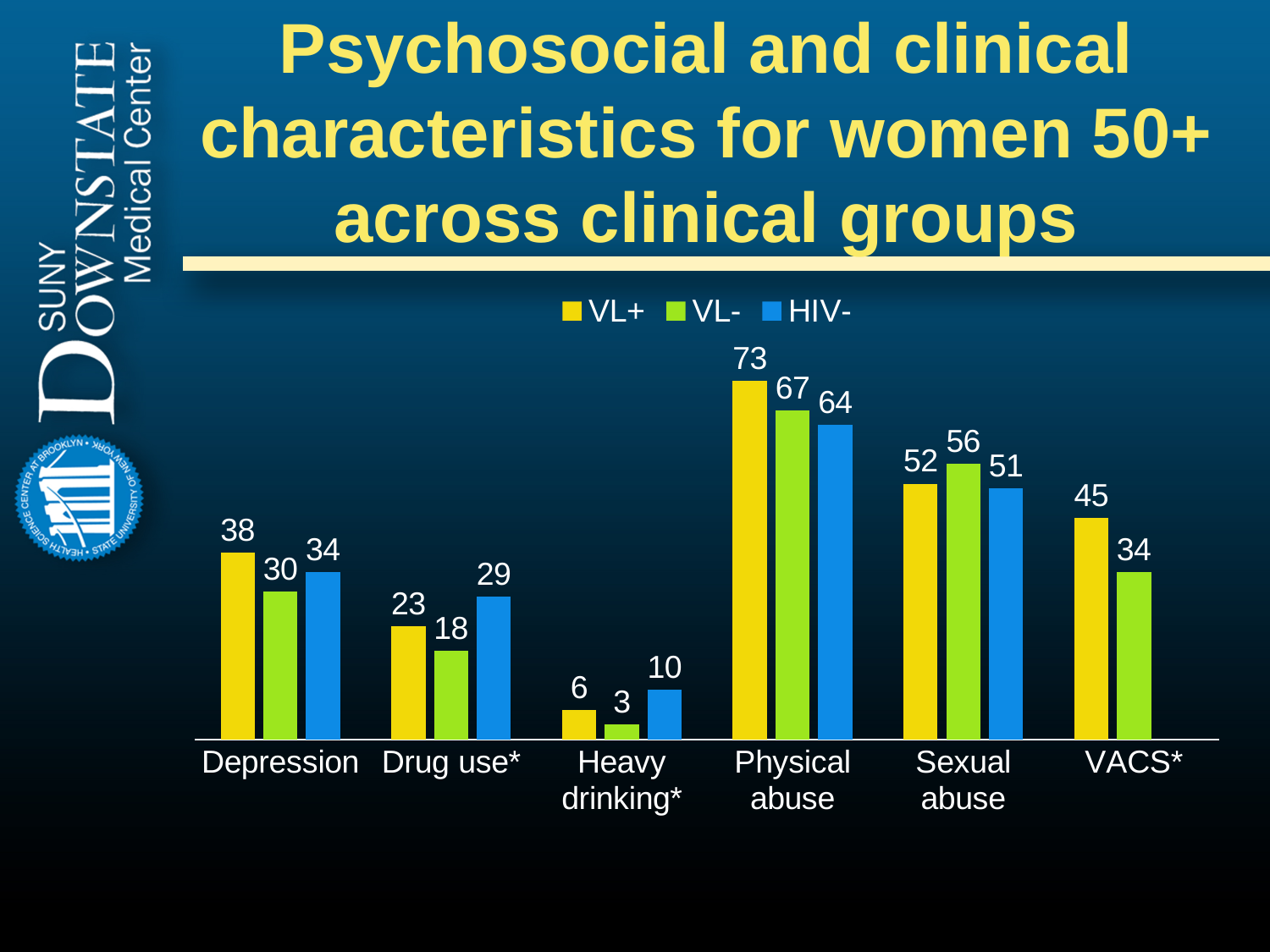

# Psychosocial and clinical characteristics for women 50+ across clinical groups

### Chart

| Category | VL+ | VL- | HIV- |
|---|---|---|---|
| Depression | 38.0 | 30.0 | 34.0 |
| Drug use* | 23.0 | 18.0 | 29.0 |
| Heavy drinking* | 6.0 | 3.0 | 10.0 |
| Physical abuse | 73.0 | 67.0 | 64.0 |
| Sexual abuse | 52.0 | 56.0 | 51.0 |
| VACS* | 45.0 | 34.0 | None |